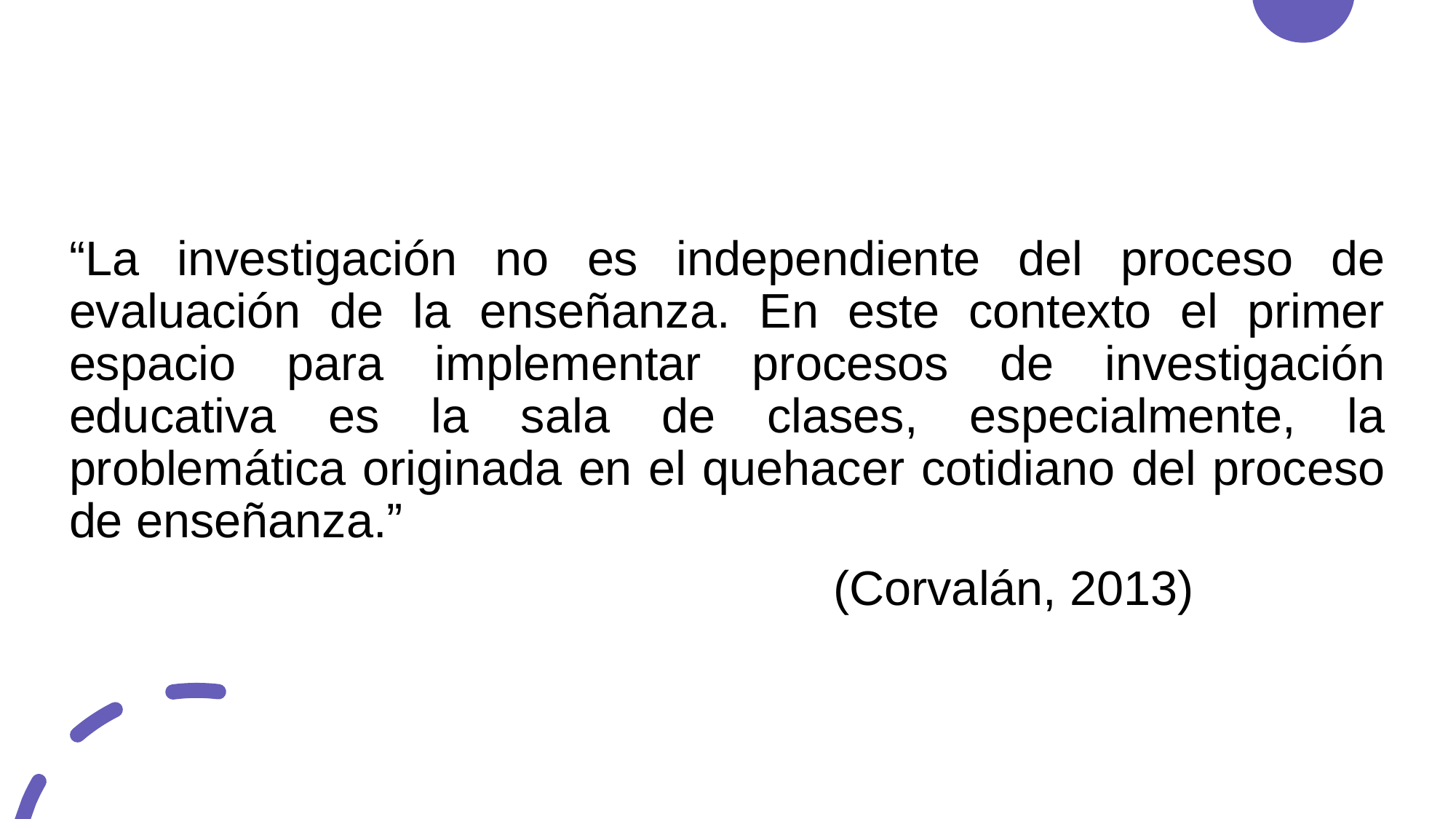

“La investigación no es independiente del proceso de evaluación de la enseñanza. En este contexto el primer espacio para implementar procesos de investigación educativa es la sala de clases, especialmente, la problemática originada en el quehacer cotidiano del proceso de enseñanza.”
							(Corvalán, 2013)